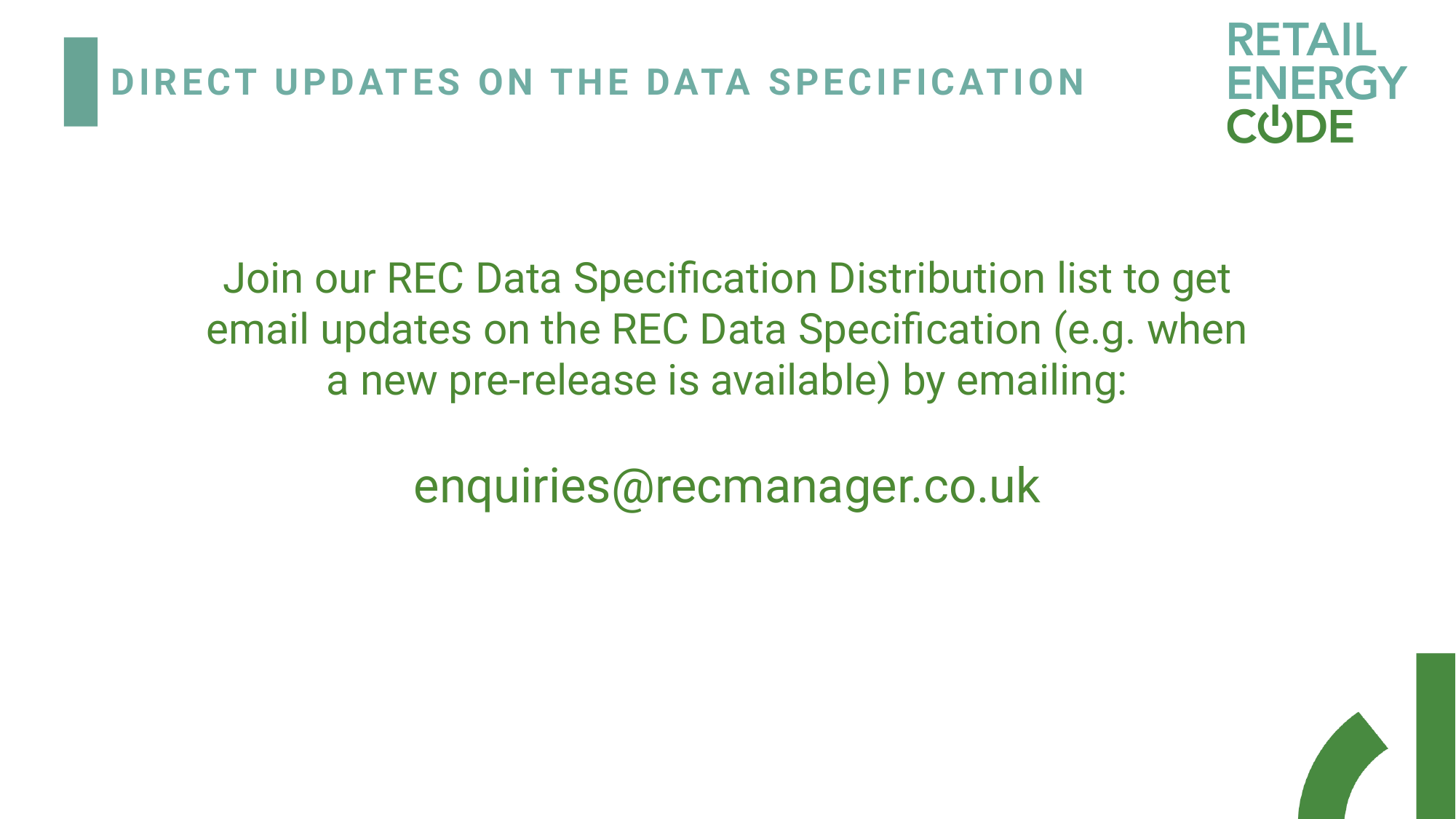

# Direct updates on the data specification
Join our REC Data Specification Distribution list to get email updates on the REC Data Specification (e.g. when a new pre-release is available) by emailing:

enquiries@recmanager.co.uk